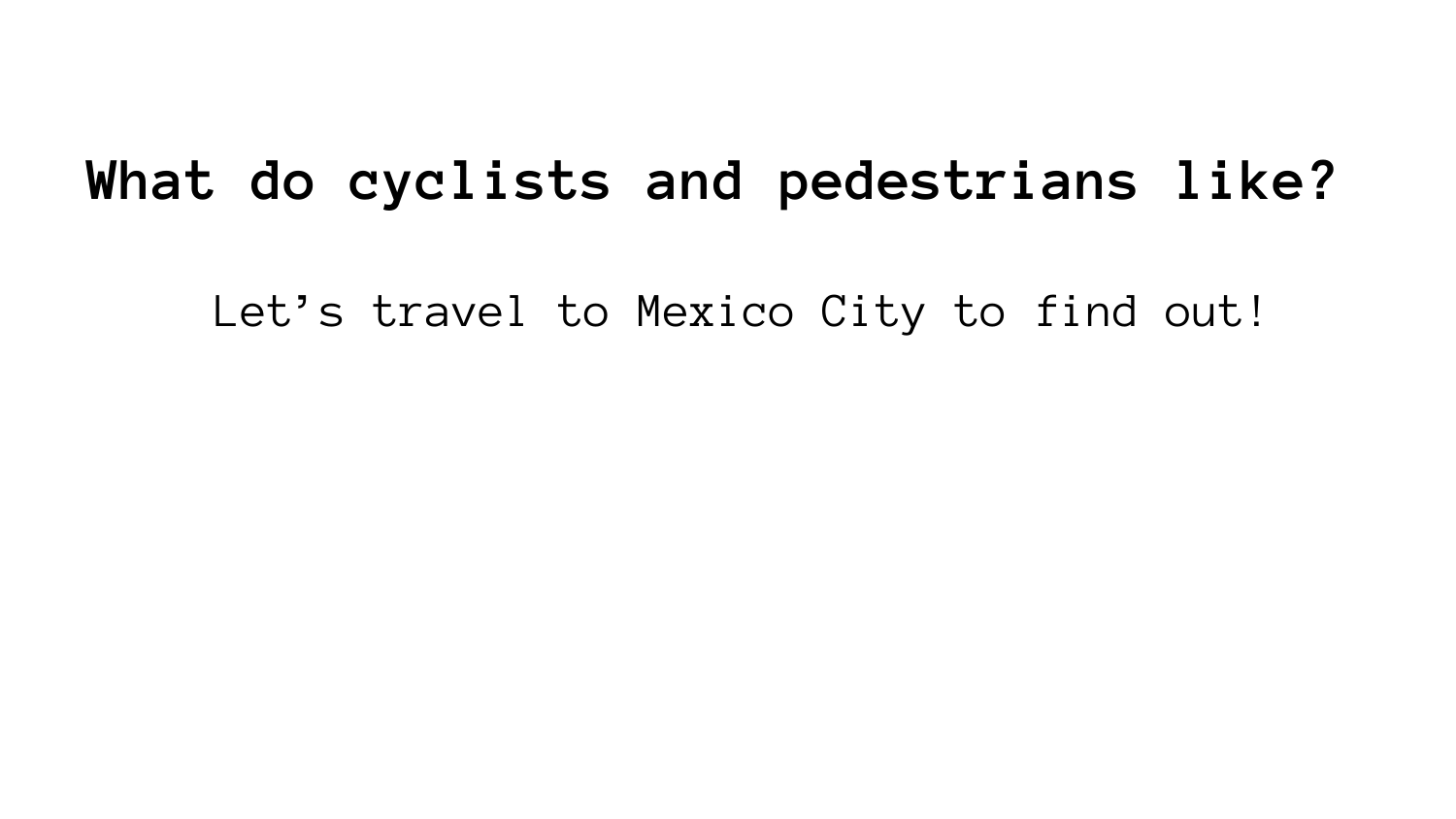

# What do cyclists and pedestrians like?

Let’s travel to Mexico City to find out!